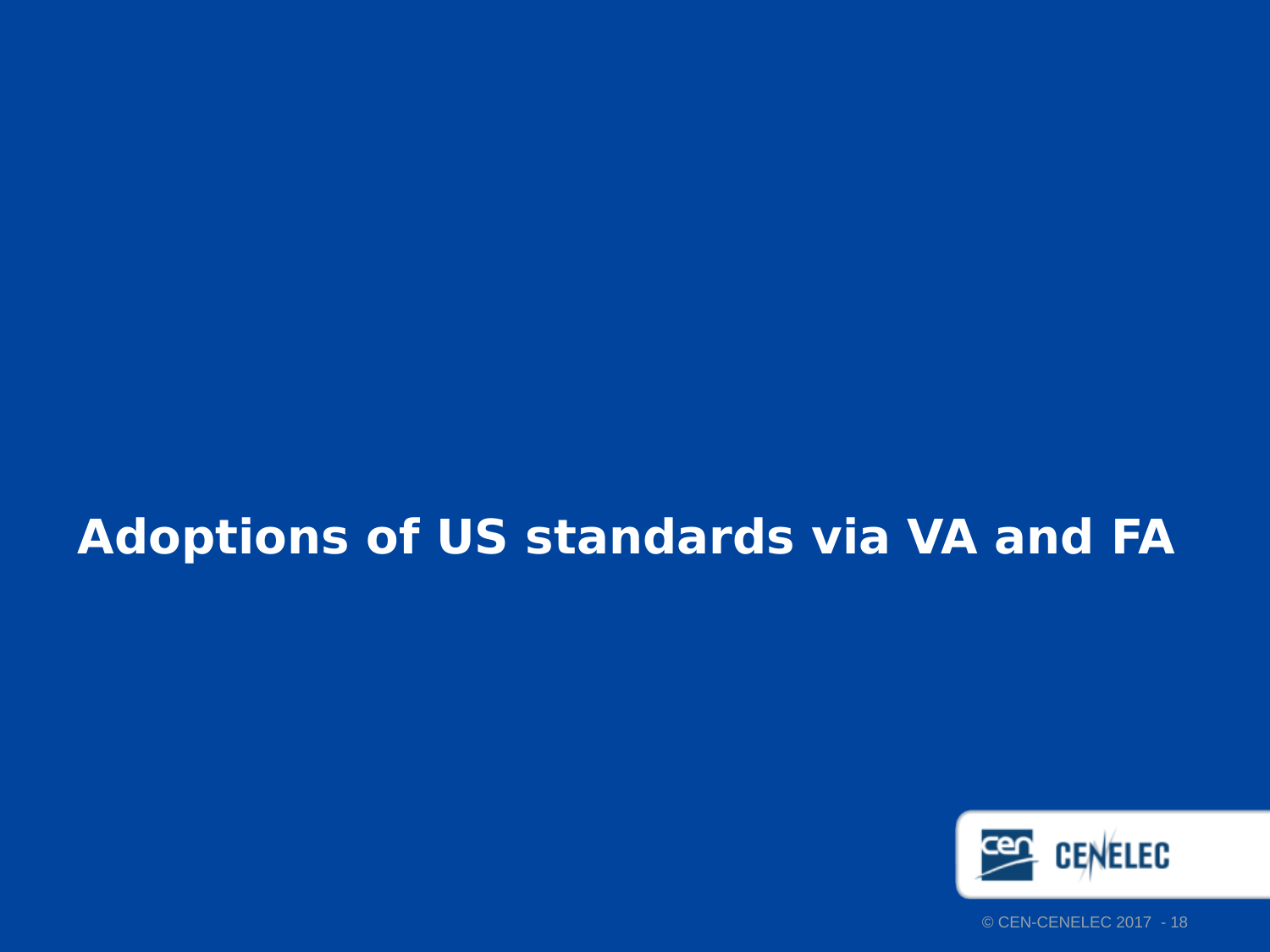

# Adoptions of US standards via VA and FA